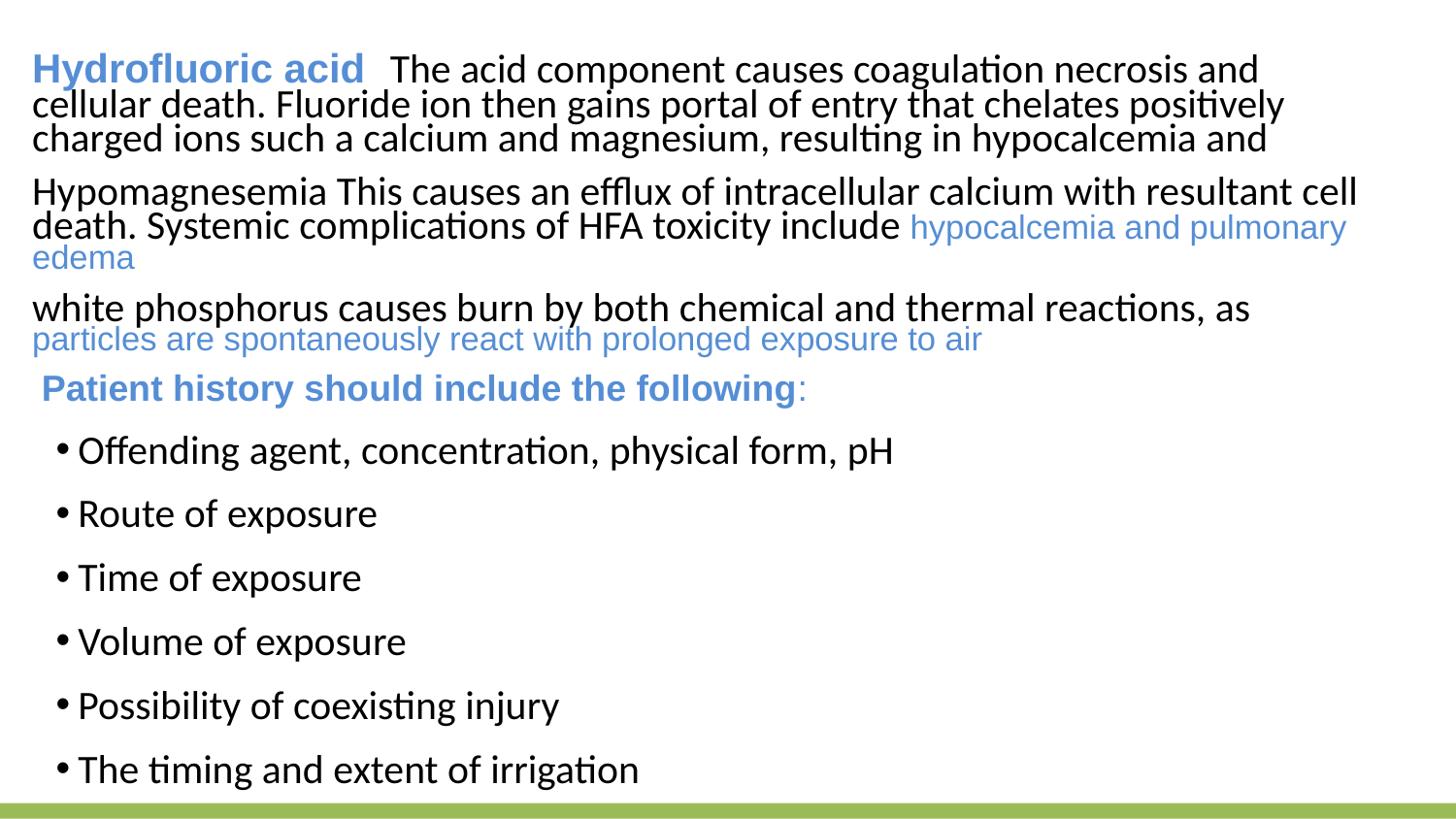

Hydrofluoric acid :The acid component causes coagulation necrosis and cellular death. Fluoride ion then gains portal of entry that chelates positively charged ions such a calcium and magnesium, resulting in hypocalcemia and
Hypomagnesemia This causes an efflux of intracellular calcium with resultant cell death. Systemic complications of HFA toxicity include hypocalcemia and pulmonary edema
white phosphorus causes burn by both chemical and thermal reactions, as particles are spontaneously react with prolonged exposure to air

Patient history should include the following:
Offending agent, concentration, physical form, pH
Route of exposure
Time of exposure
Volume of exposure
Possibility of coexisting injury
The timing and extent of irrigation